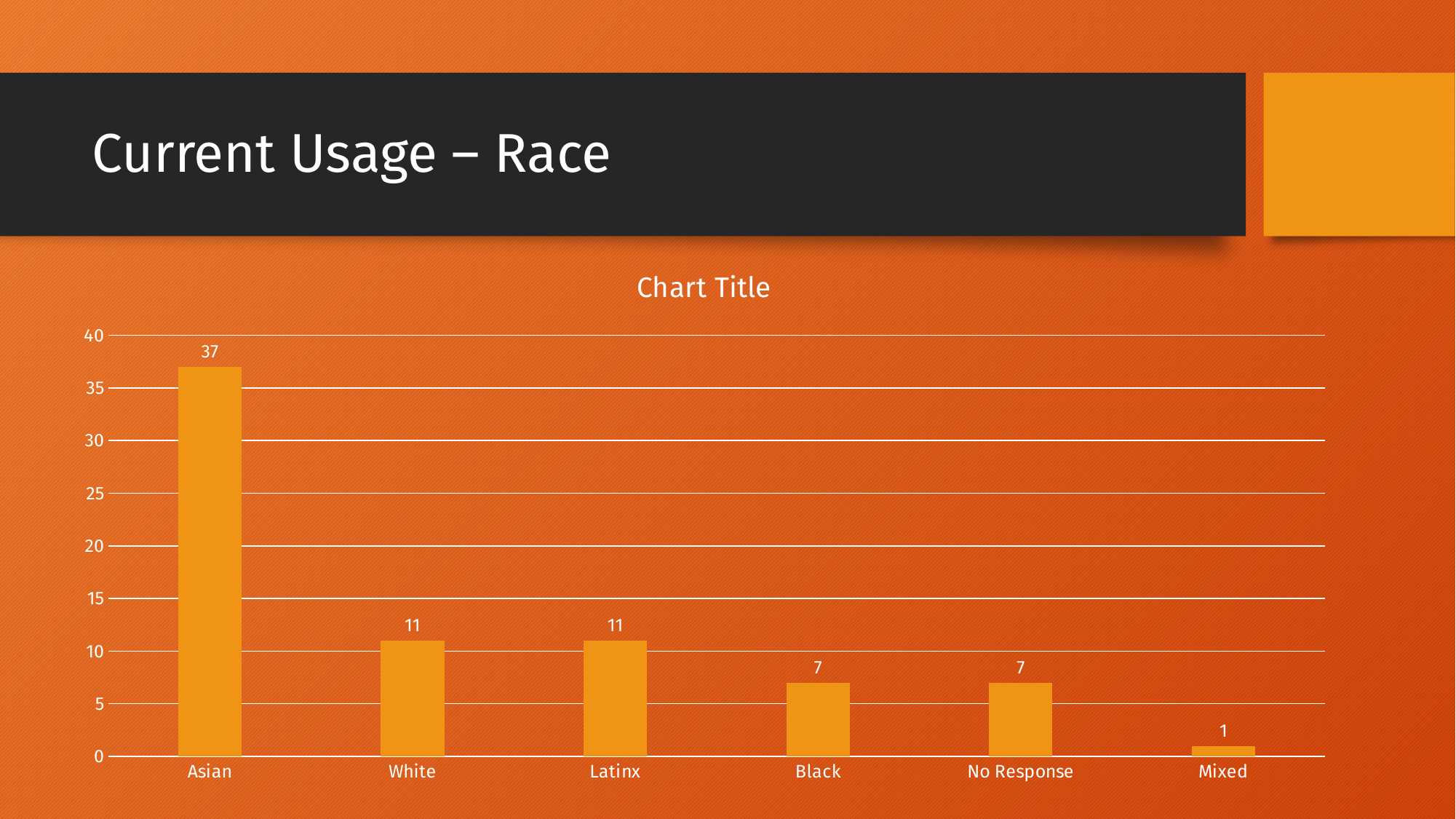

# Current Usage – Race

### Chart:

| Category |  |
|---|---|
| Asian | 37.0 |
| White | 11.0 |
| Latinx | 11.0 |
| Black | 7.0 |
| No Response | 7.0 |
| Mixed | 1.0 |

### Chart

| Category |
|---|